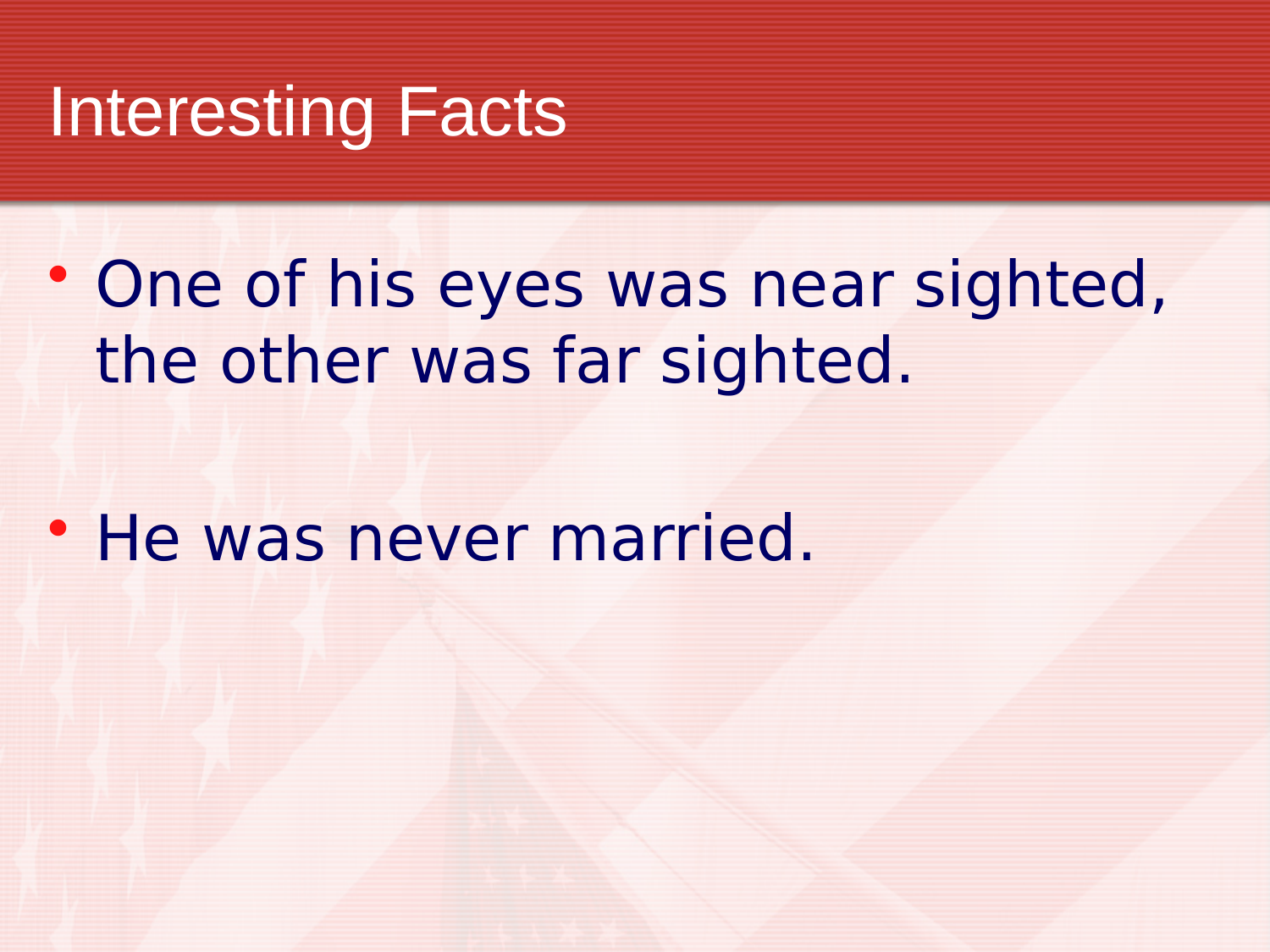

# Interesting Facts
One of his eyes was near sighted, the other was far sighted.

He was never married.